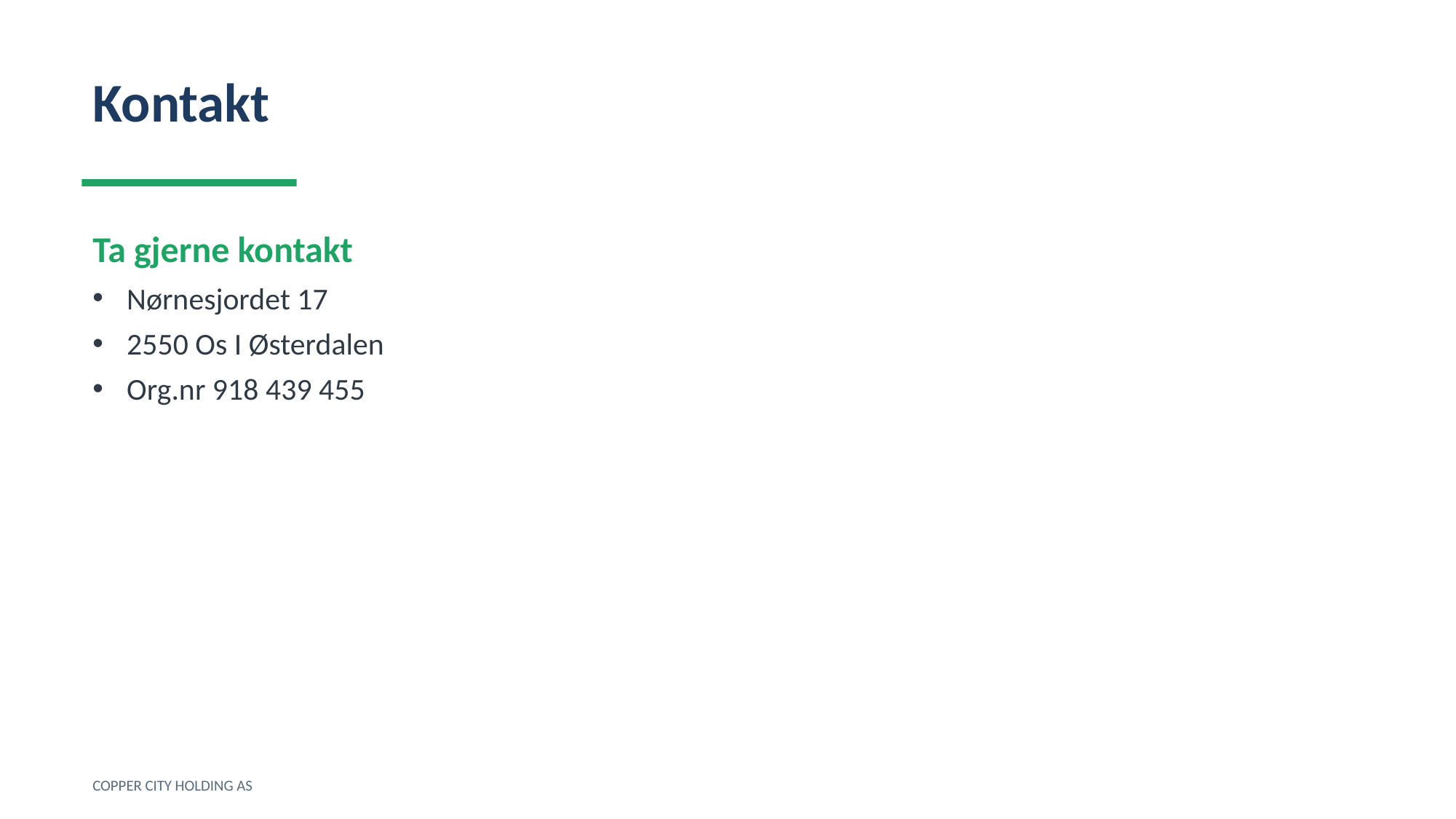

Kontakt

Ta gjerne kontakt
Nørnesjordet 17
2550 Os I Østerdalen
Org.nr 918 439 455
COPPER CITY HOLDING AS